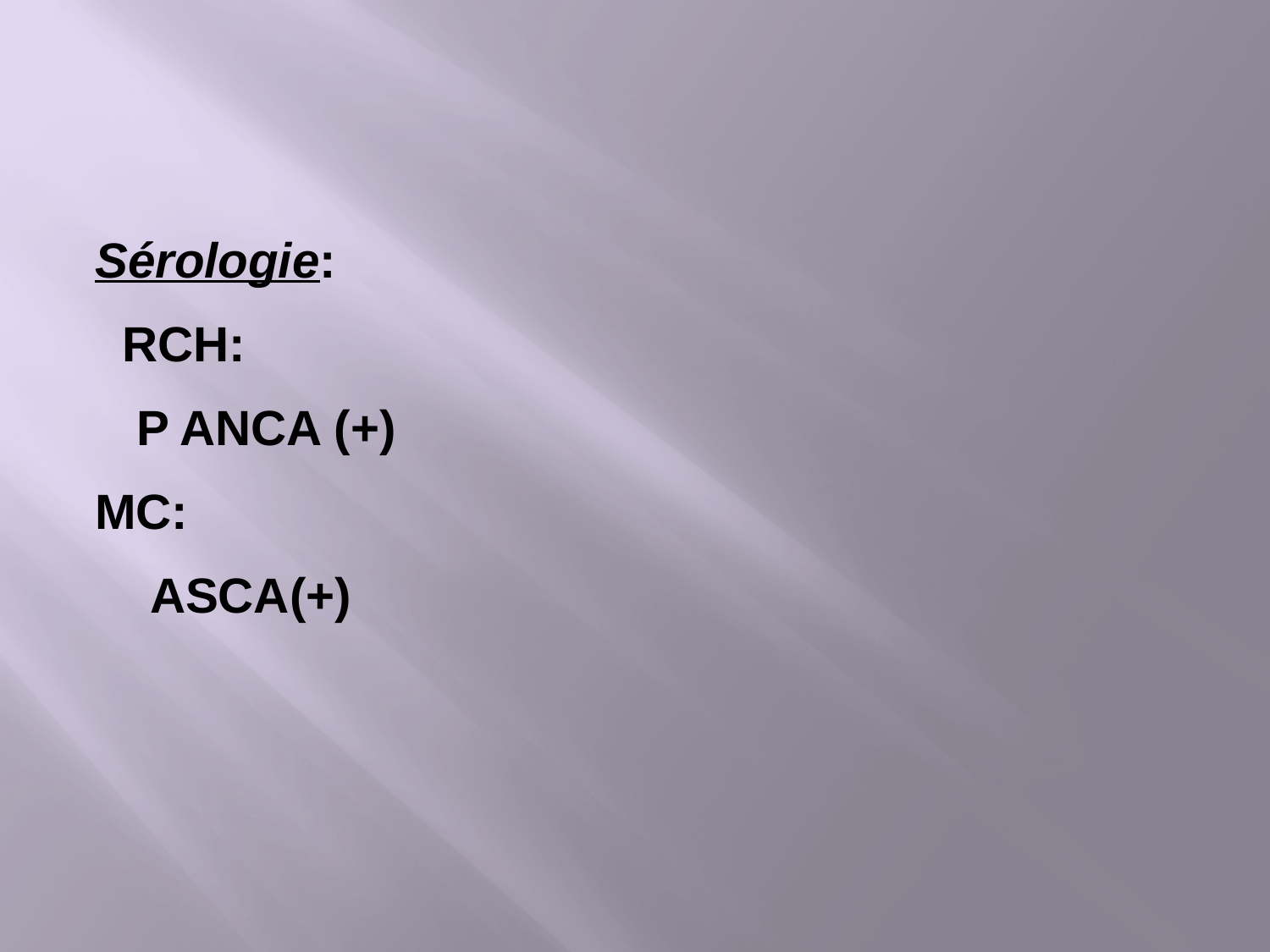

#
Sérologie:
  RCH:
   P ANCA (+)
MC:
    ASCA(+)